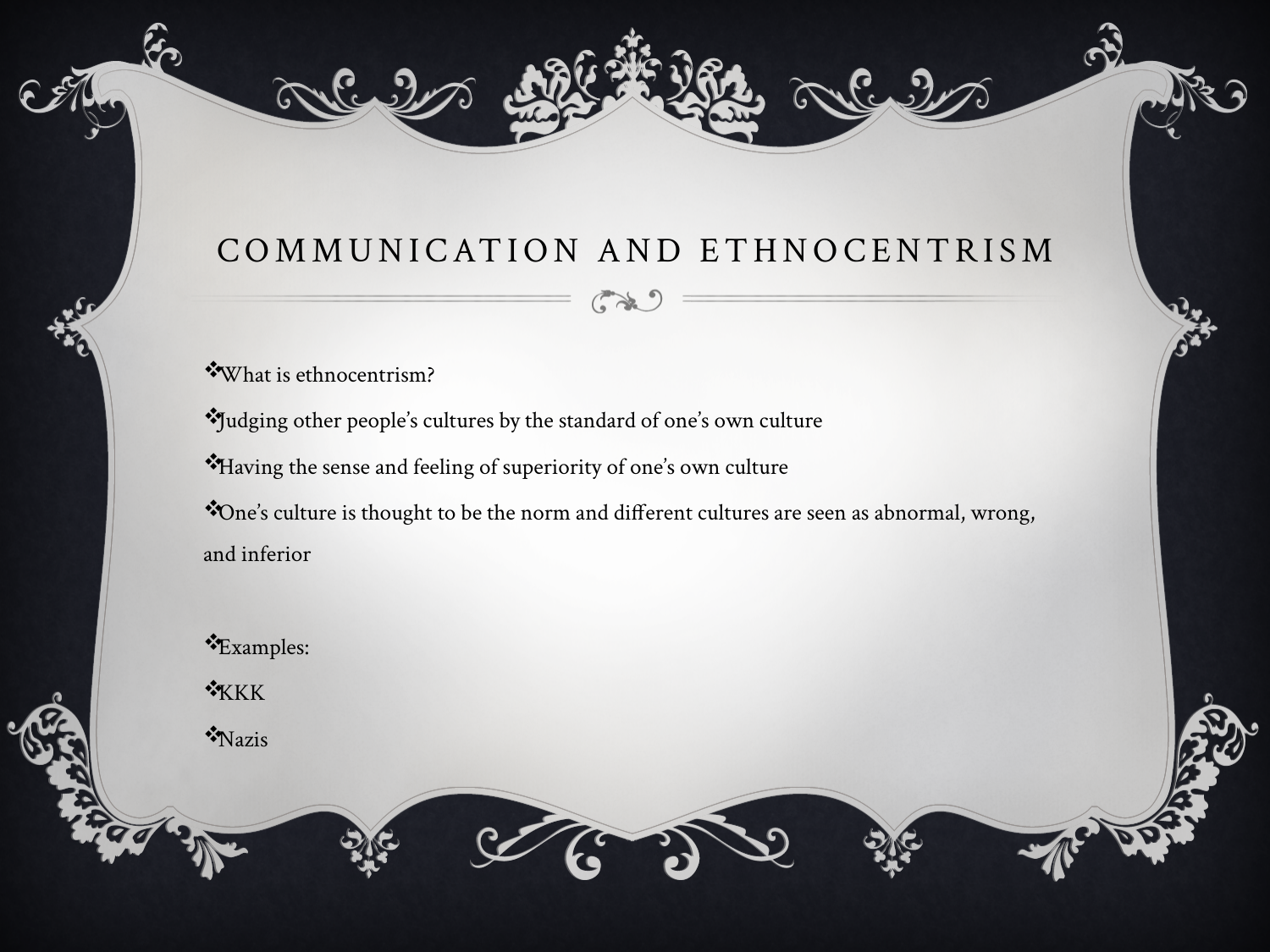

# Communication and ethnocentrism
What is ethnocentrism?
Judging other people’s cultures by the standard of one’s own culture
Having the sense and feeling of superiority of one’s own culture
One’s culture is thought to be the norm and different cultures are seen as abnormal, wrong, and inferior

Examples:
KKK
Nazis